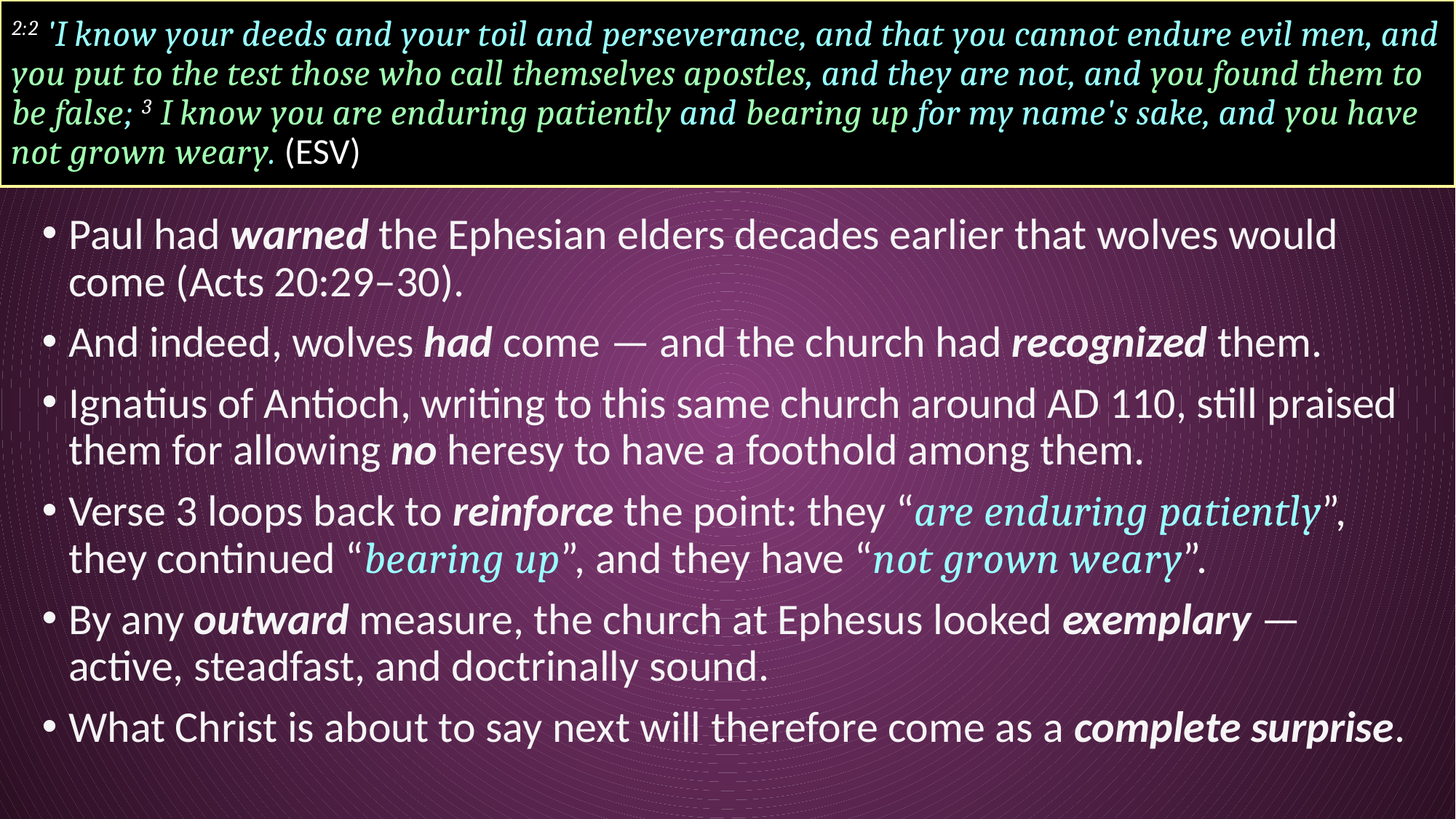

# 2:2 'I know your deeds and your toil and perseverance, and that you cannot endure evil men, and you put to the test those who call themselves apostles, and they are not, and you found them to be false; 3 I know you are enduring patiently and bearing up for my name's sake, and you have not grown weary. (ESV)
Paul had warned the Ephesian elders decades earlier that wolves would come (Acts 20:29–30).
And indeed, wolves had come — and the church had recognized them.
Ignatius of Antioch, writing to this same church around AD 110, still praised them for allowing no heresy to have a foothold among them.
Verse 3 loops back to reinforce the point: they “are enduring patiently”, they continued “bearing up”, and they have “not grown weary”.
By any outward measure, the church at Ephesus looked exemplary — active, steadfast, and doctrinally sound.
What Christ is about to say next will therefore come as a complete surprise.